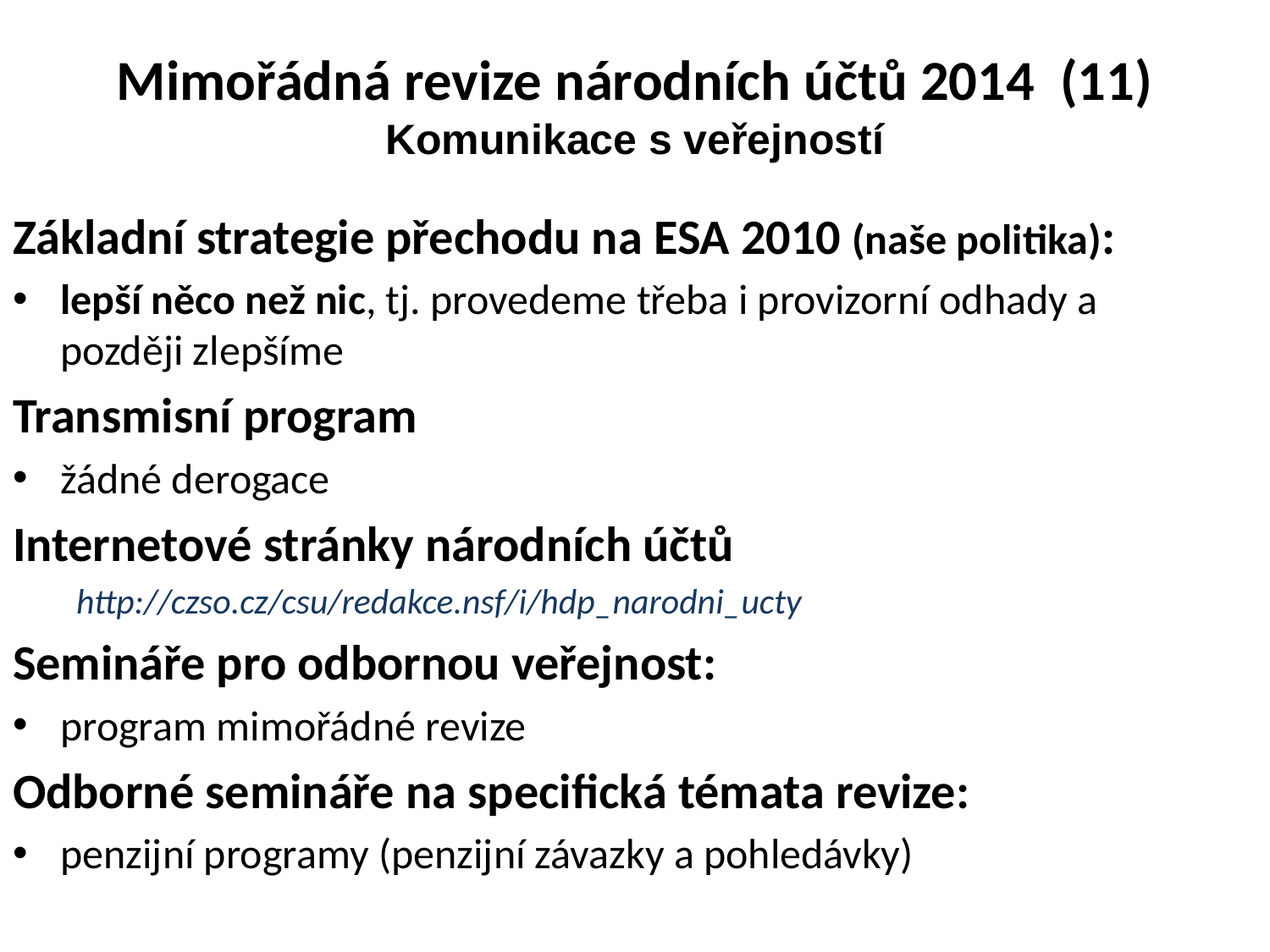

Mimořádná revize národních účtů 2014  (11)
Komunikace s veřejností
Základní strategie přechodu na ESA 2010 (naše politika):
lepší něco než nic, tj. provedeme třeba i provizorní odhady a později zlepšíme
Transmisní program
žádné derogace
Internetové stránky národních účtů
http://czso.cz/csu/redakce.nsf/i/hdp_narodni_ucty
Semináře pro odbornou veřejnost:
program mimořádné revize
Odborné semináře na specifická témata revize:
penzijní programy (penzijní závazky a pohledávky)